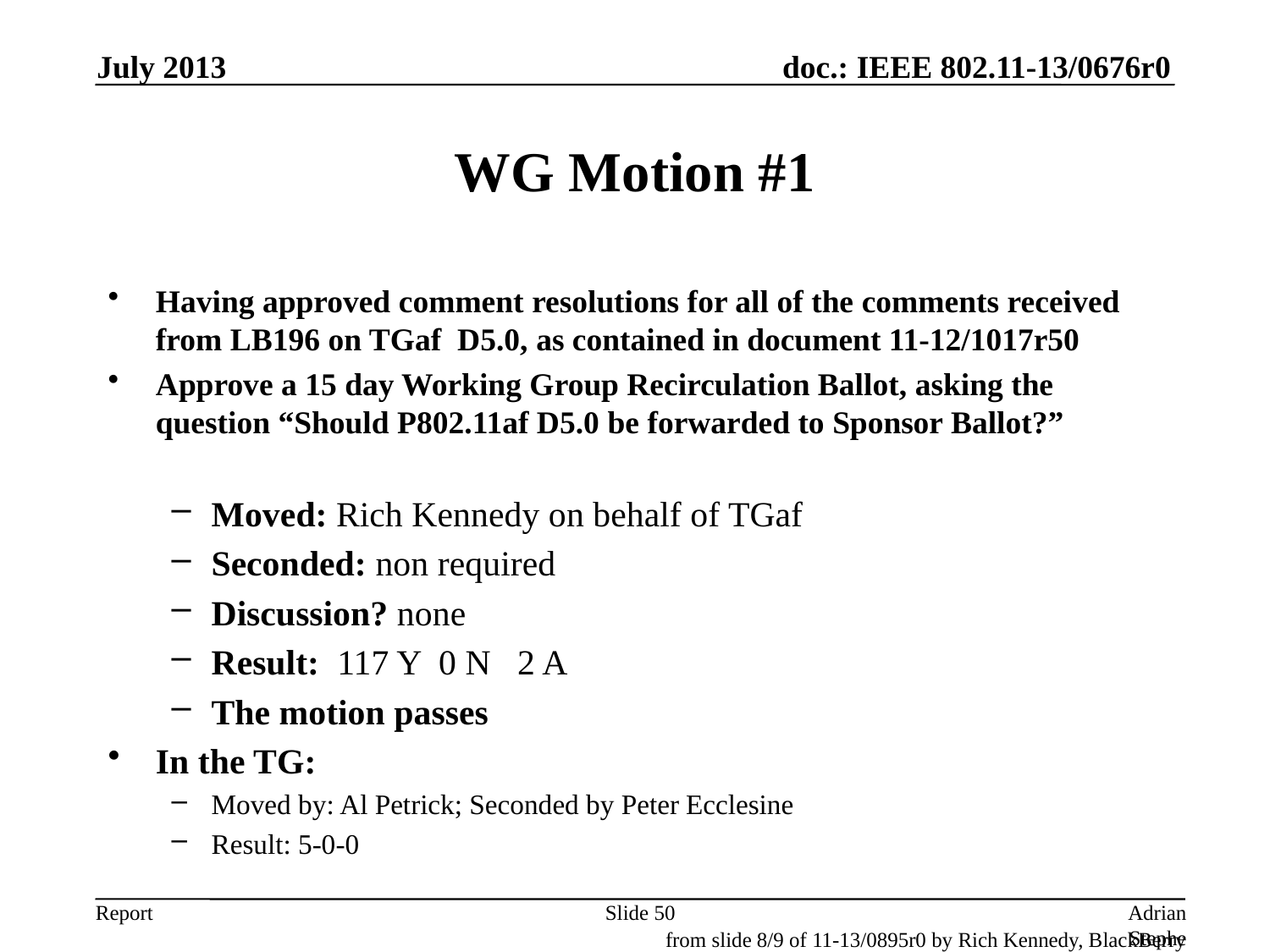

July 2013
# WG Motion #1
Having approved comment resolutions for all of the comments received from LB196 on TGaf  D5.0, as contained in document 11-12/1017r50
Approve a 15 day Working Group Recirculation Ballot, asking the question “Should P802.11af D5.0 be forwarded to Sponsor Ballot?”

Moved: Rich Kennedy on behalf of TGaf
Seconded: non required
Discussion? none
Result:  117 Y  0 N   2 A
The motion passes
In the TG:
Moved by: Al Petrick; Seconded by Peter Ecclesine
Result: 5-0-0
Slide 50
Adrian Stephens, Intel Corporation
from slide 8/9 of 11-13/0895r0 by Rich Kennedy, BlackBerry